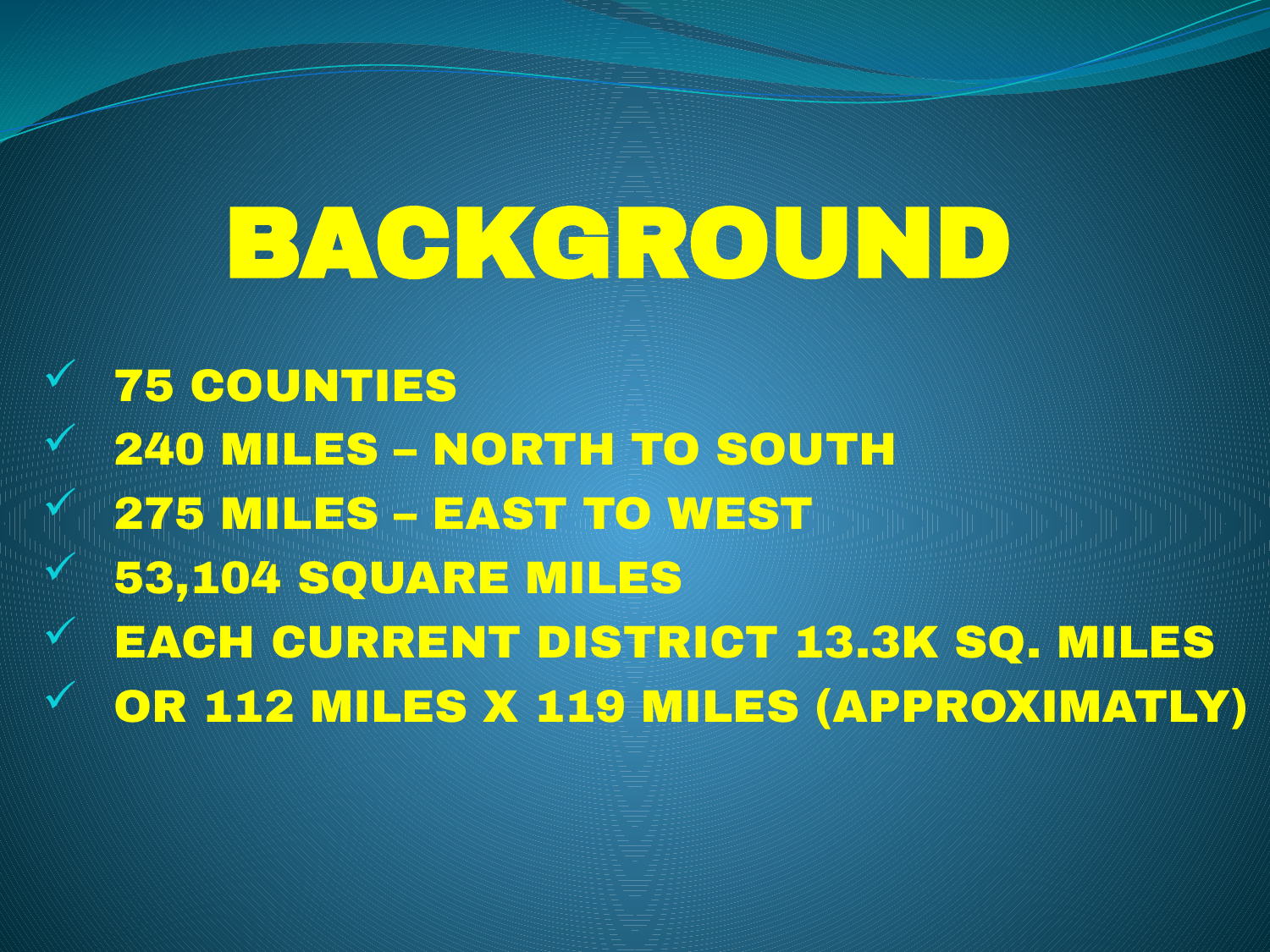

# BACKGROUND
75 COUNTIES
240 MILES – NORTH TO SOUTH
275 MILES – EAST TO WEST
53,104 SQUARE MILES
EACH CURRENT DISTRICT 13.3K SQ. MILES
OR 112 MILES X 119 MILES (APPROXIMATLY)